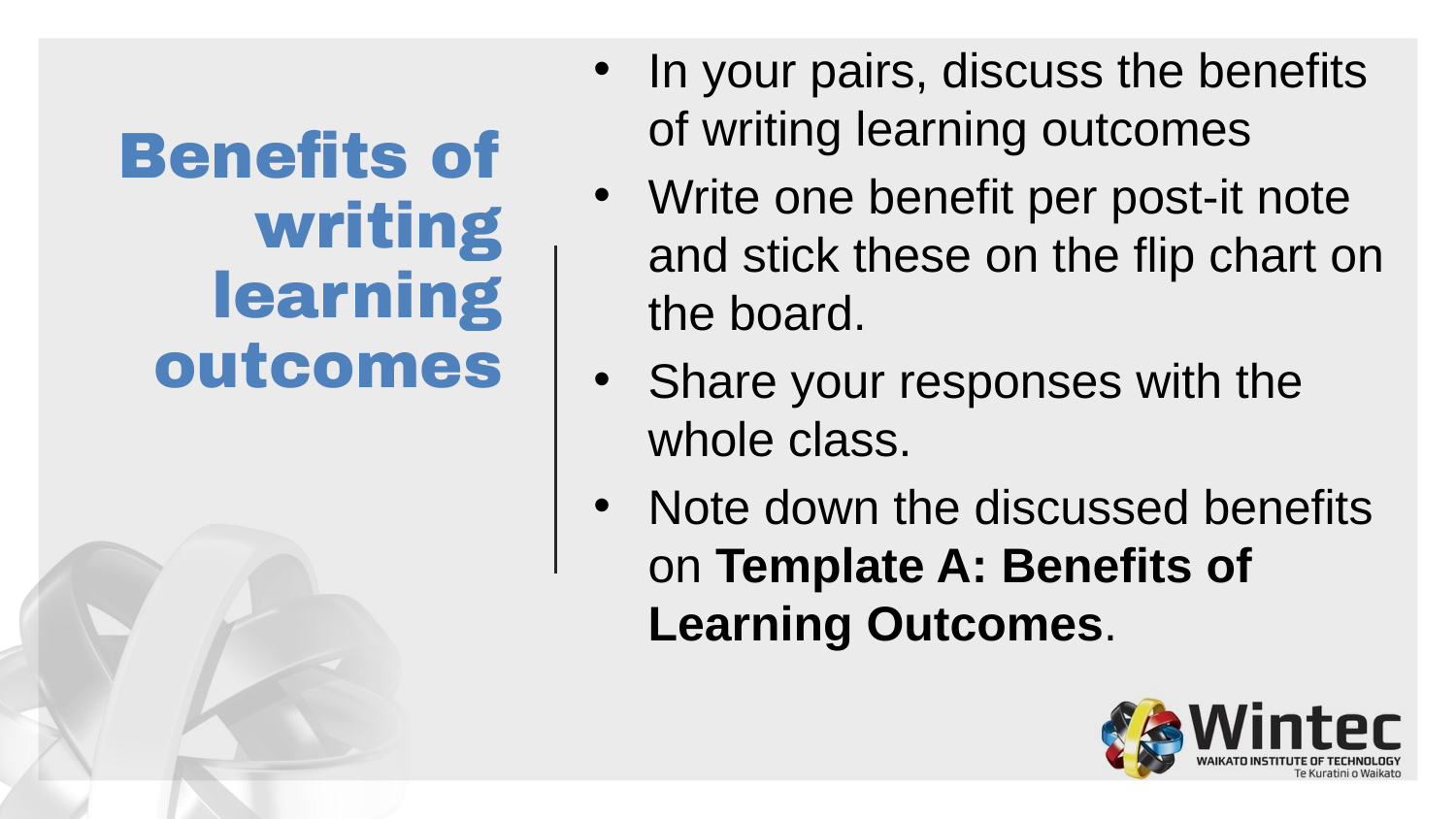

In your pairs, discuss the benefits of writing learning outcomes
Write one benefit per post-it note and stick these on the flip chart on the board.
Share your responses with the whole class.
Note down the discussed benefits on Template A: Benefits of Learning Outcomes.

# Benefits of writing learning outcomes